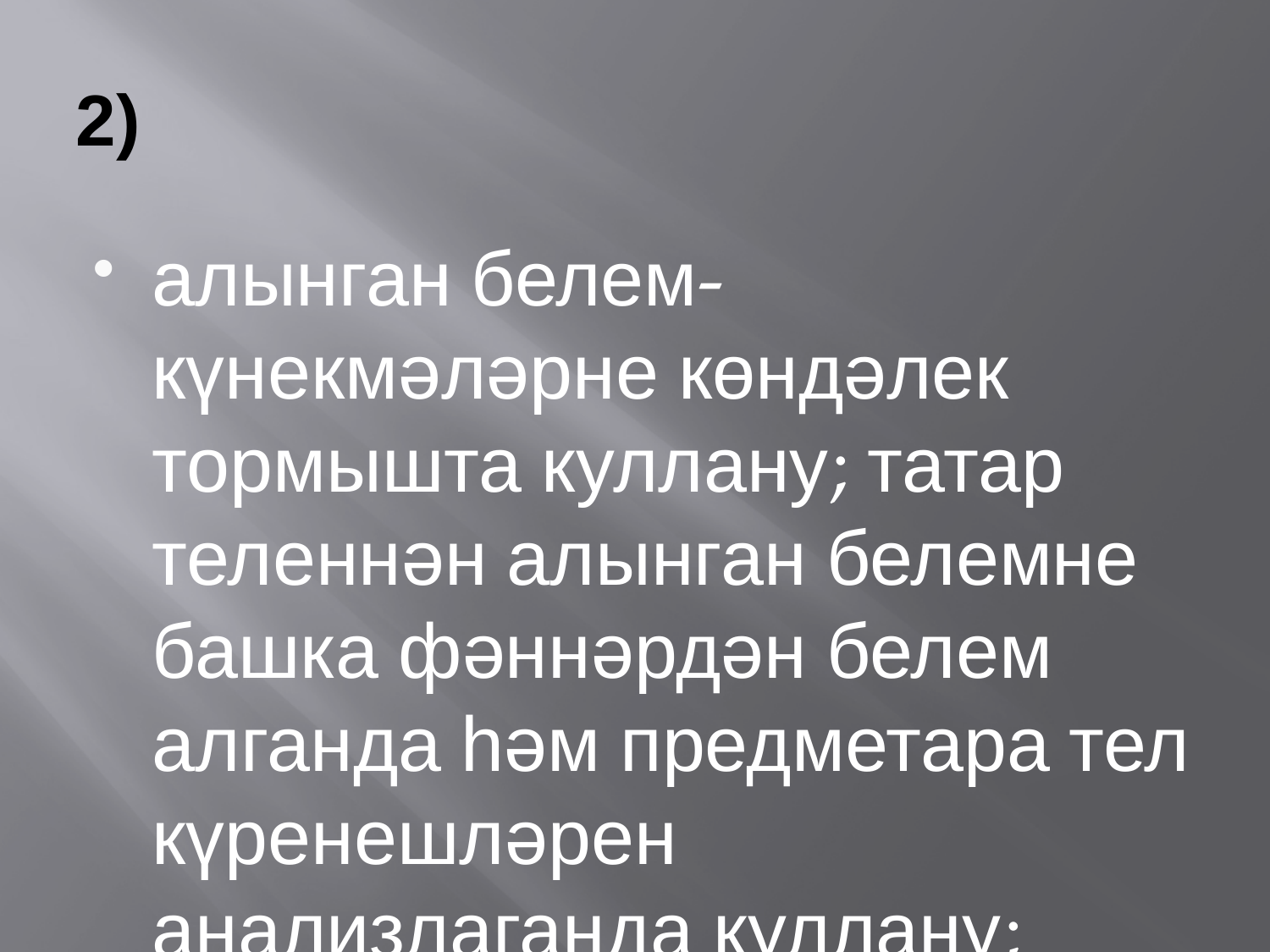

# 2)
алынган белем-күнекмәләрне көндәлек тормышта куллану; татар теленнән алынган белемне башка фәннәрдән белем алганда һәм предметара тел күренешләрен анализлаганда куллану;